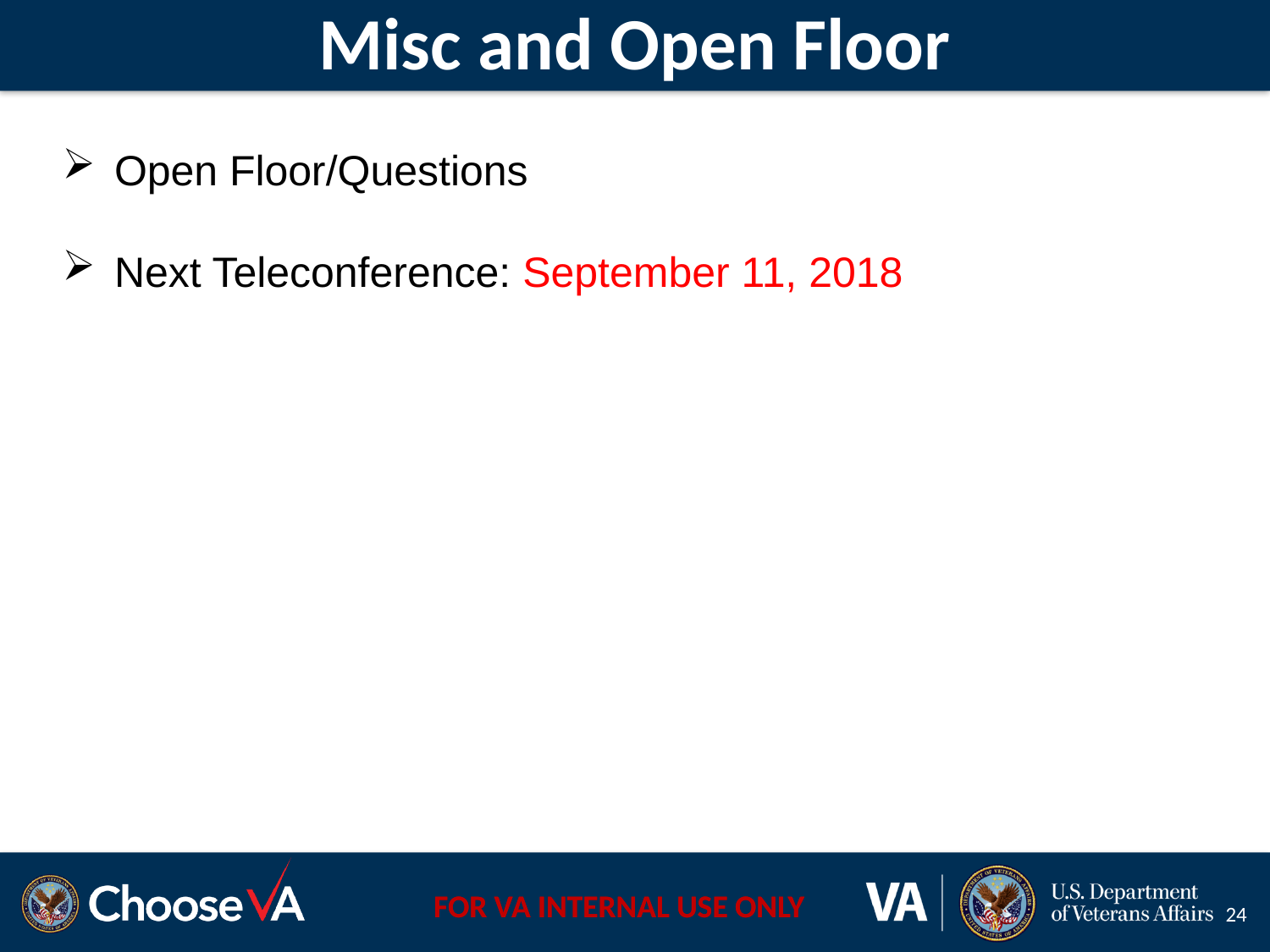

# Misc and Open Floor
 Open Floor/Questions

 Next Teleconference: September 11, 2018
24